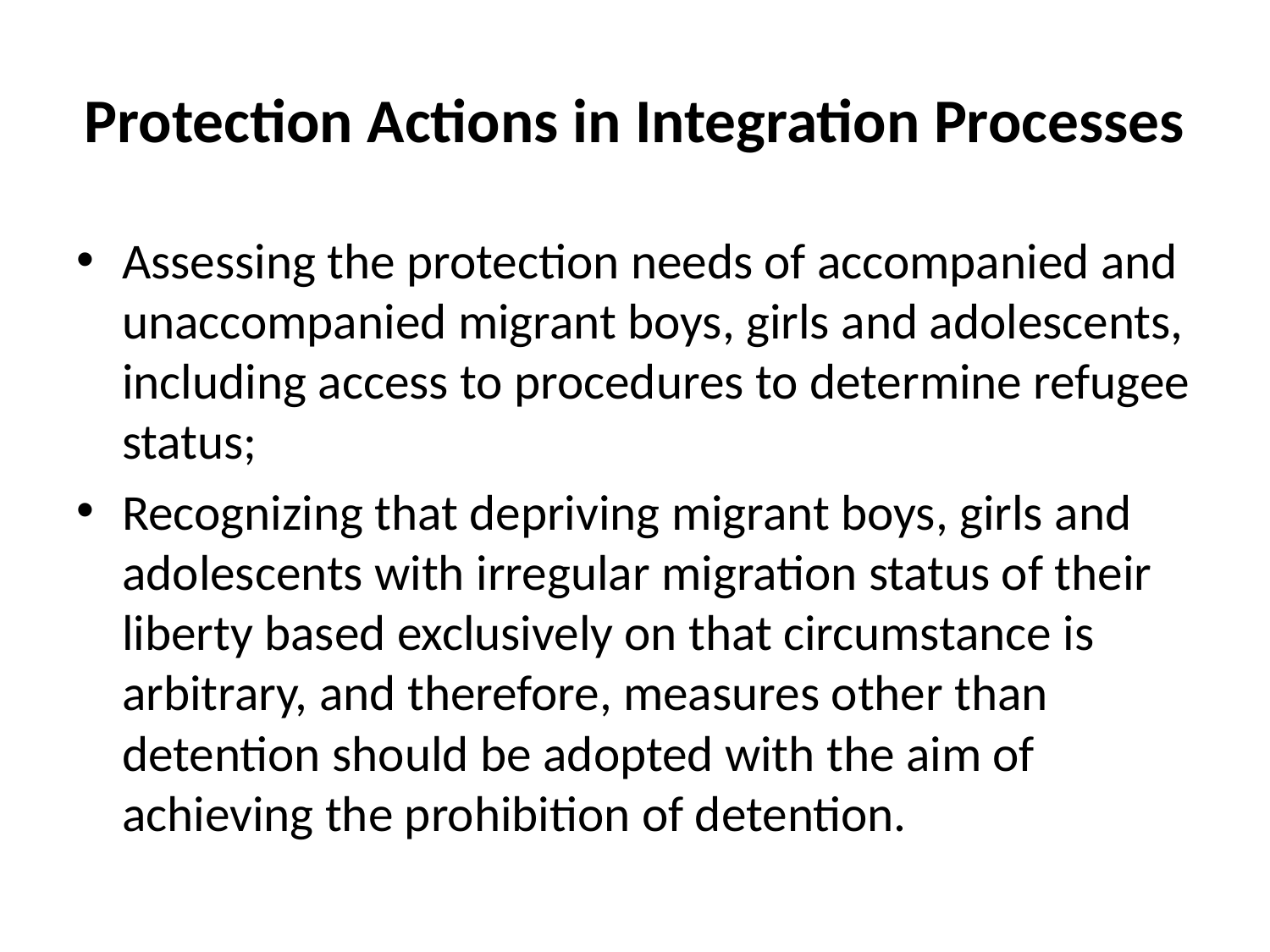

# Protection Actions in Integration Processes
Assessing the protection needs of accompanied and unaccompanied migrant boys, girls and adolescents, including access to procedures to determine refugee status;
Recognizing that depriving migrant boys, girls and adolescents with irregular migration status of their liberty based exclusively on that circumstance is arbitrary, and therefore, measures other than detention should be adopted with the aim of achieving the prohibition of detention.